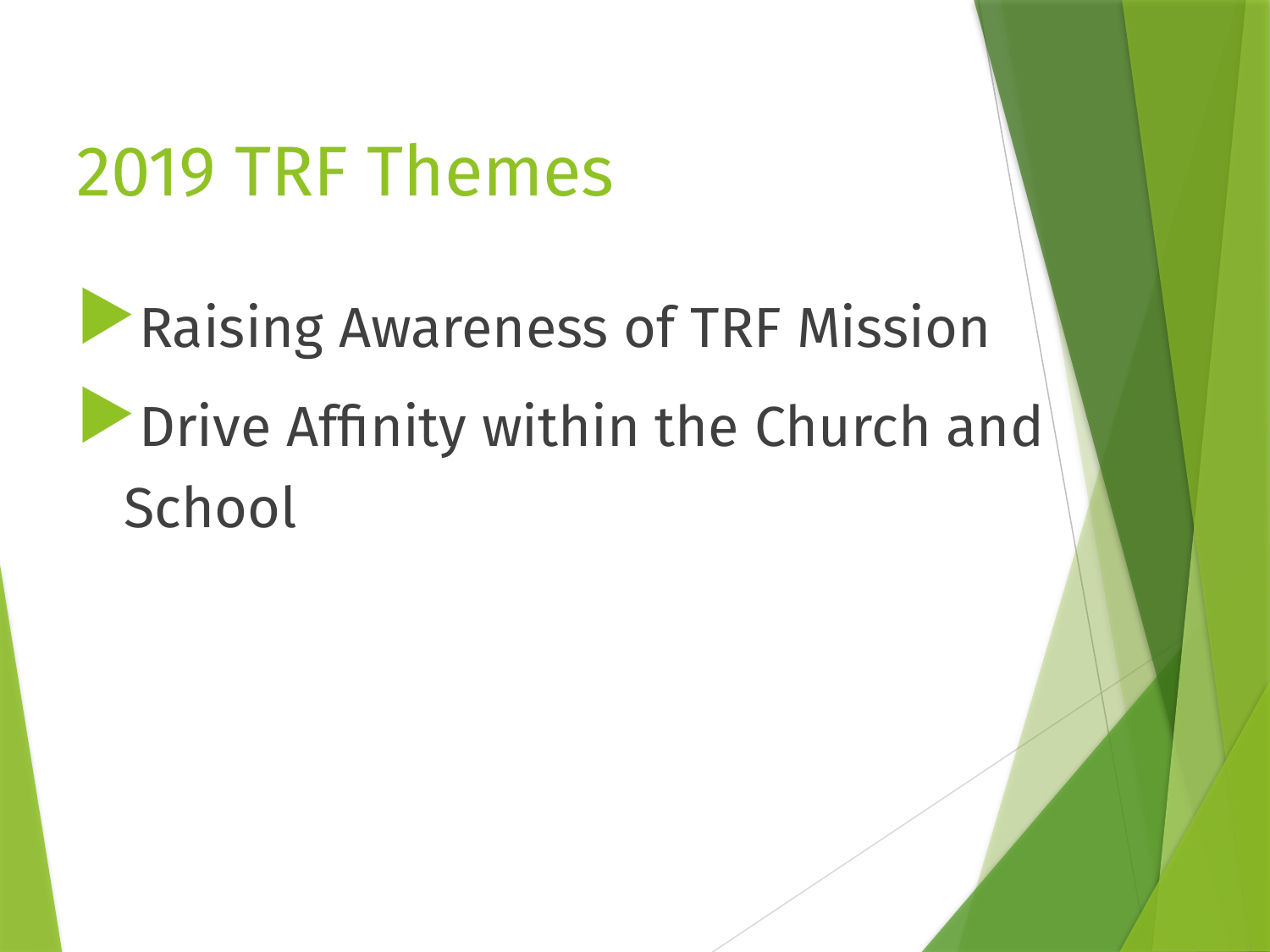

# 2019 TRF Themes
Raising Awareness of TRF Mission
Drive Affinity within the Church and School